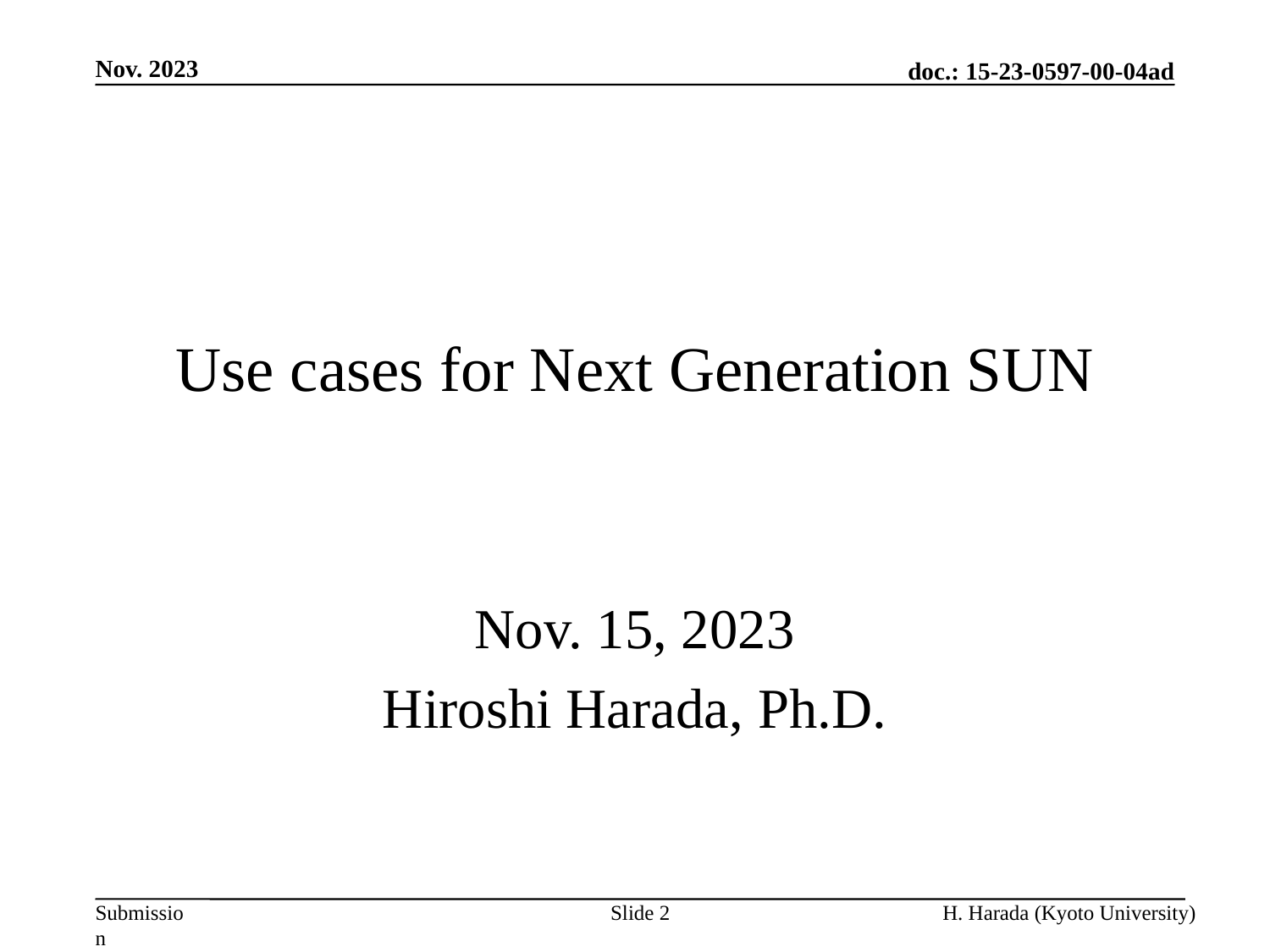

Nov. 2023
# Use cases for Next Generation SUN
Nov. 15, 2023
Hiroshi Harada, Ph.D.
Slide 2
H. Harada (Kyoto University)